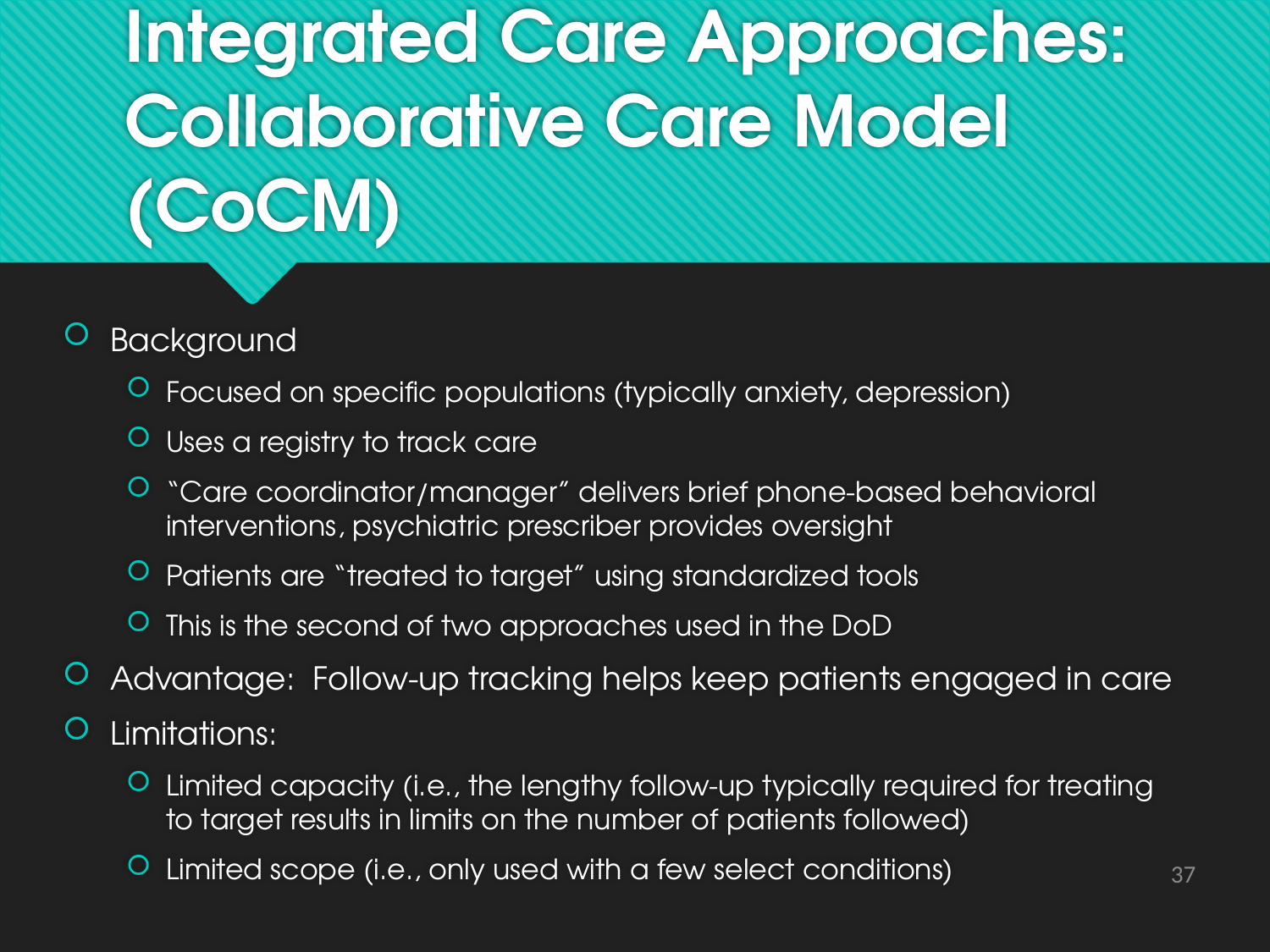

# Integrated Care Approaches: Collaborative Care Model (CoCM)
Background
Focused on specific populations (typically anxiety, depression)
Uses a registry to track care
“Care coordinator/manager” delivers brief phone-based behavioral interventions, psychiatric prescriber provides oversight
Patients are “treated to target” using standardized tools
This is the second of two approaches used in the DoD
Advantage:  Follow-up tracking helps keep patients engaged in care
Limitations:
Limited capacity (i.e., the lengthy follow-up typically required for treating to target results in limits on the number of patients followed)
Limited scope (i.e., only used with a few select conditions)

37